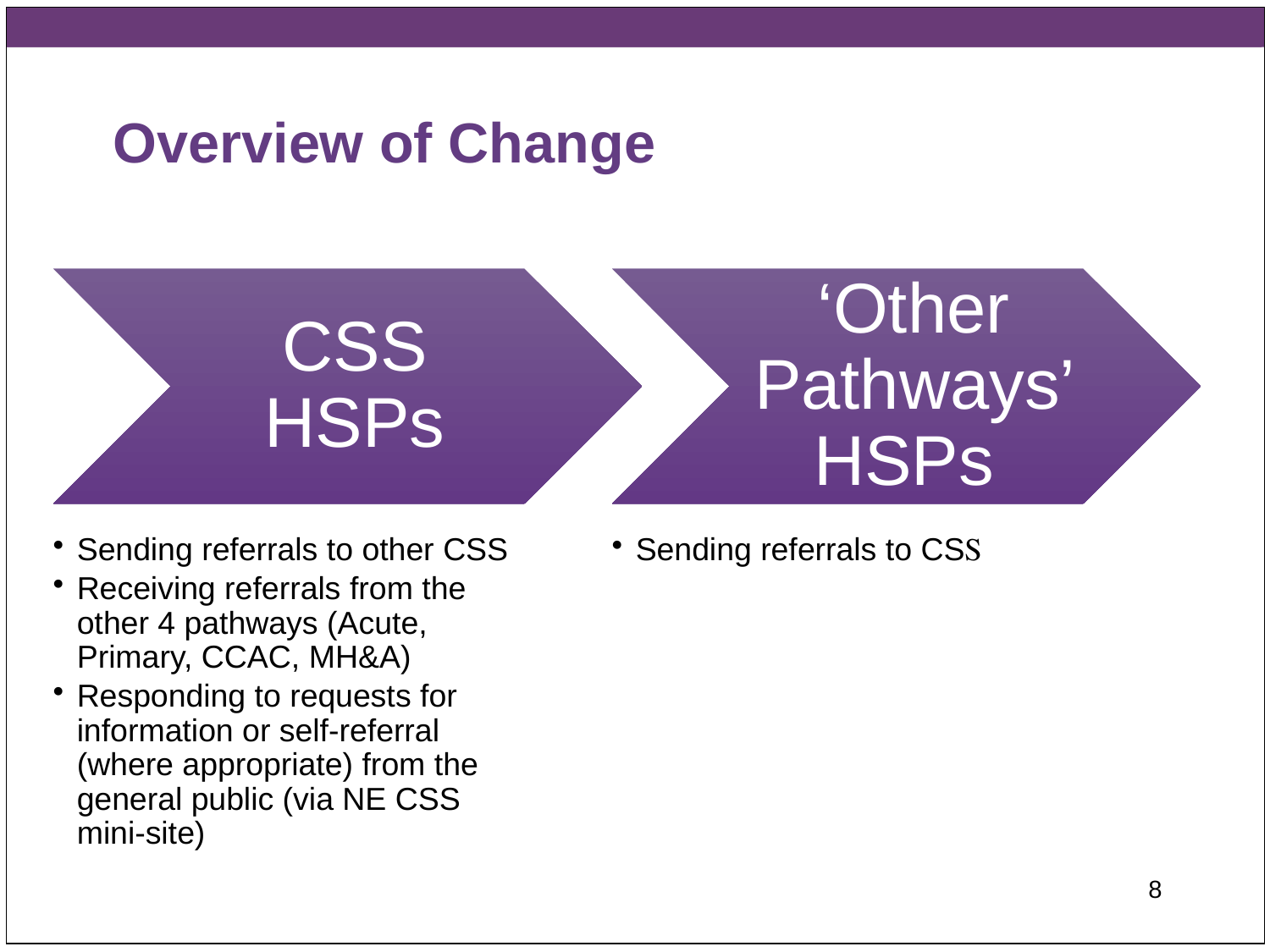

# Overview of Change
CSS HSPs
Sending referrals to other CSS
Receiving referrals from the other 4 pathways (Acute, Primary, CCAC, MH&A)
Responding to requests for information or self-referral (where appropriate) from the general public (via NE CSS mini-site)
‘Other Pathways’ HSPs
Sending referrals to CSS
8